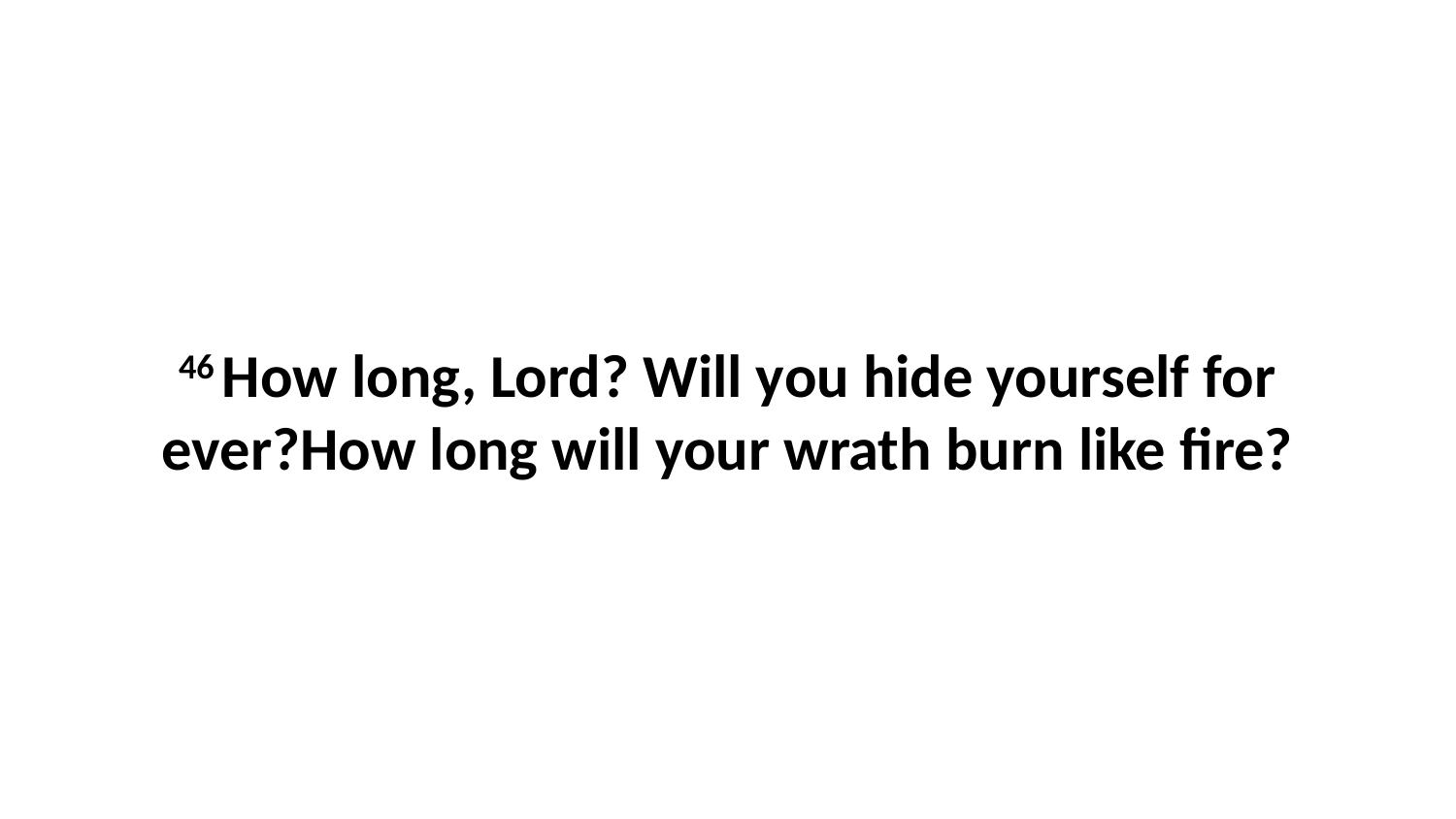

46 How long, Lord? Will you hide yourself for ever?How long will your wrath burn like fire?